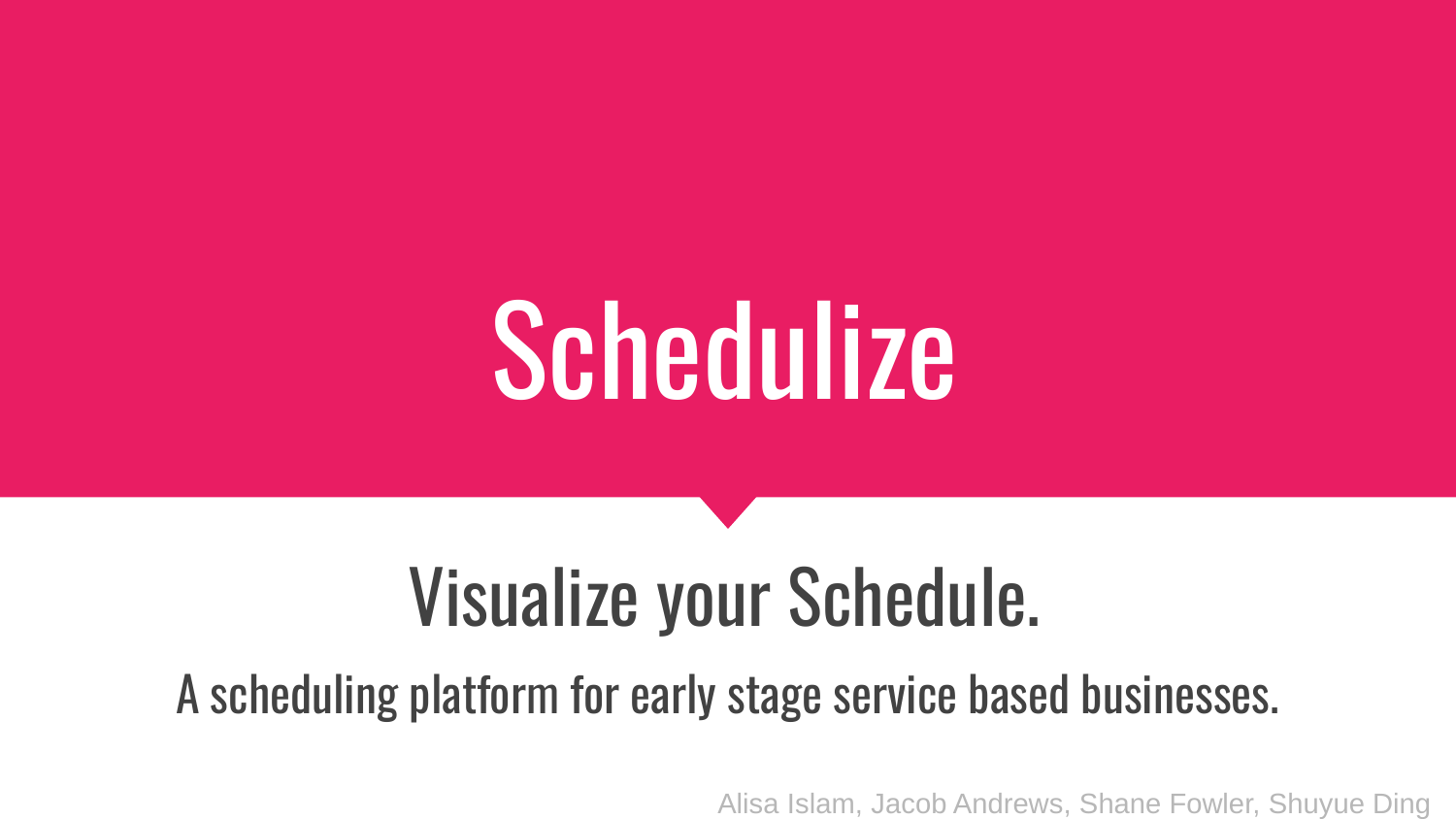

# Schedulize
Visualize your Schedule.
 A scheduling platform for early stage service based businesses.
Alisa Islam, Jacob Andrews, Shane Fowler, Shuyue Ding